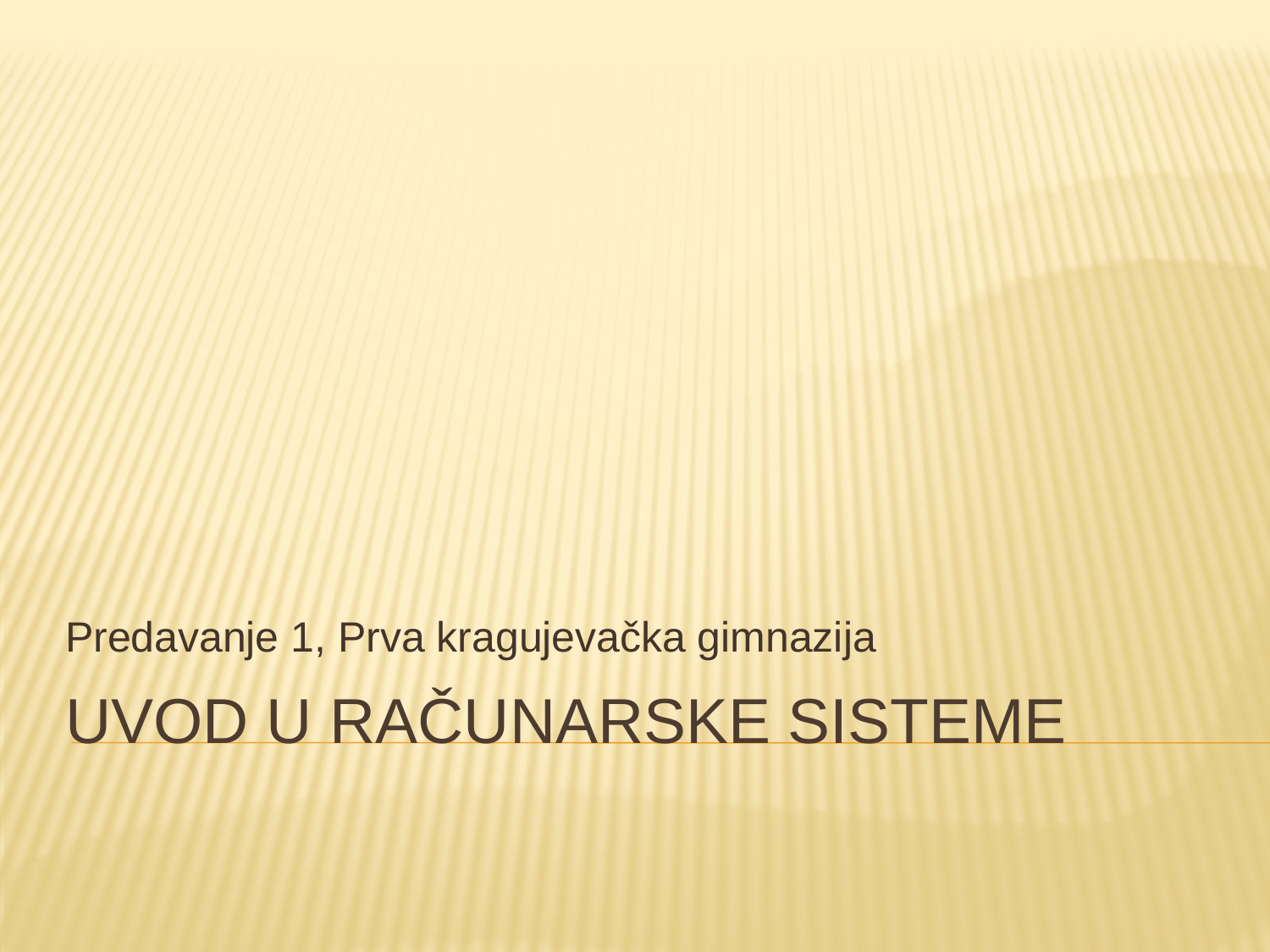

Predavanje 1, Prva kragujevačka gimnazija
# Uvod u računarske sisteme